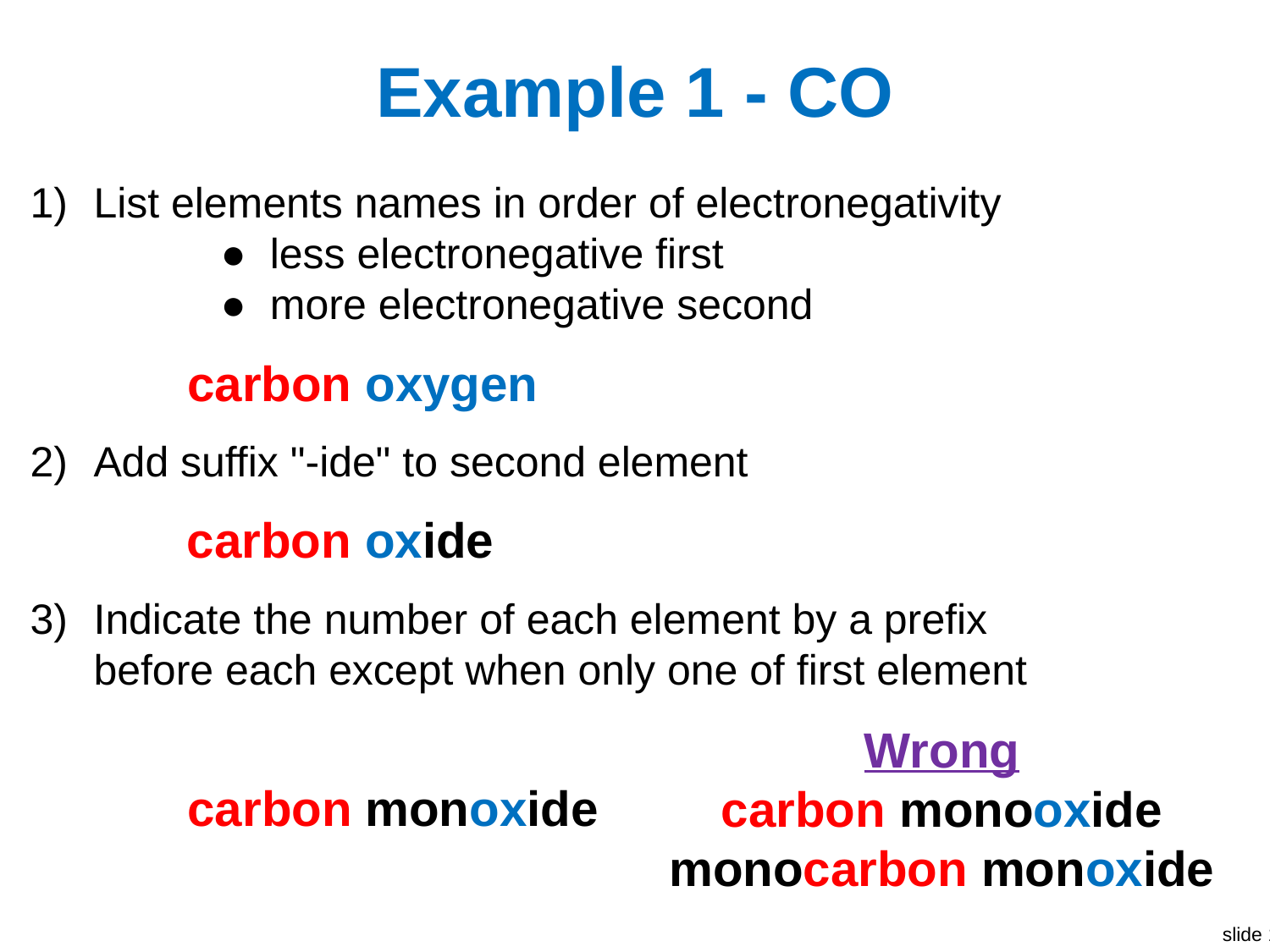

# Example 1 - CO
1)	List elements names in order of electronegativity
		●  less electronegative first
		●  more electronegative second
carbon oxygen
2)	Add suffix "-ide" to second element
carbon oxide
3)	Indicate the number of each element by a prefix before each except when only one of first element
Wrong
carbon monooxide
monocarbon monoxide
carbon monoxide